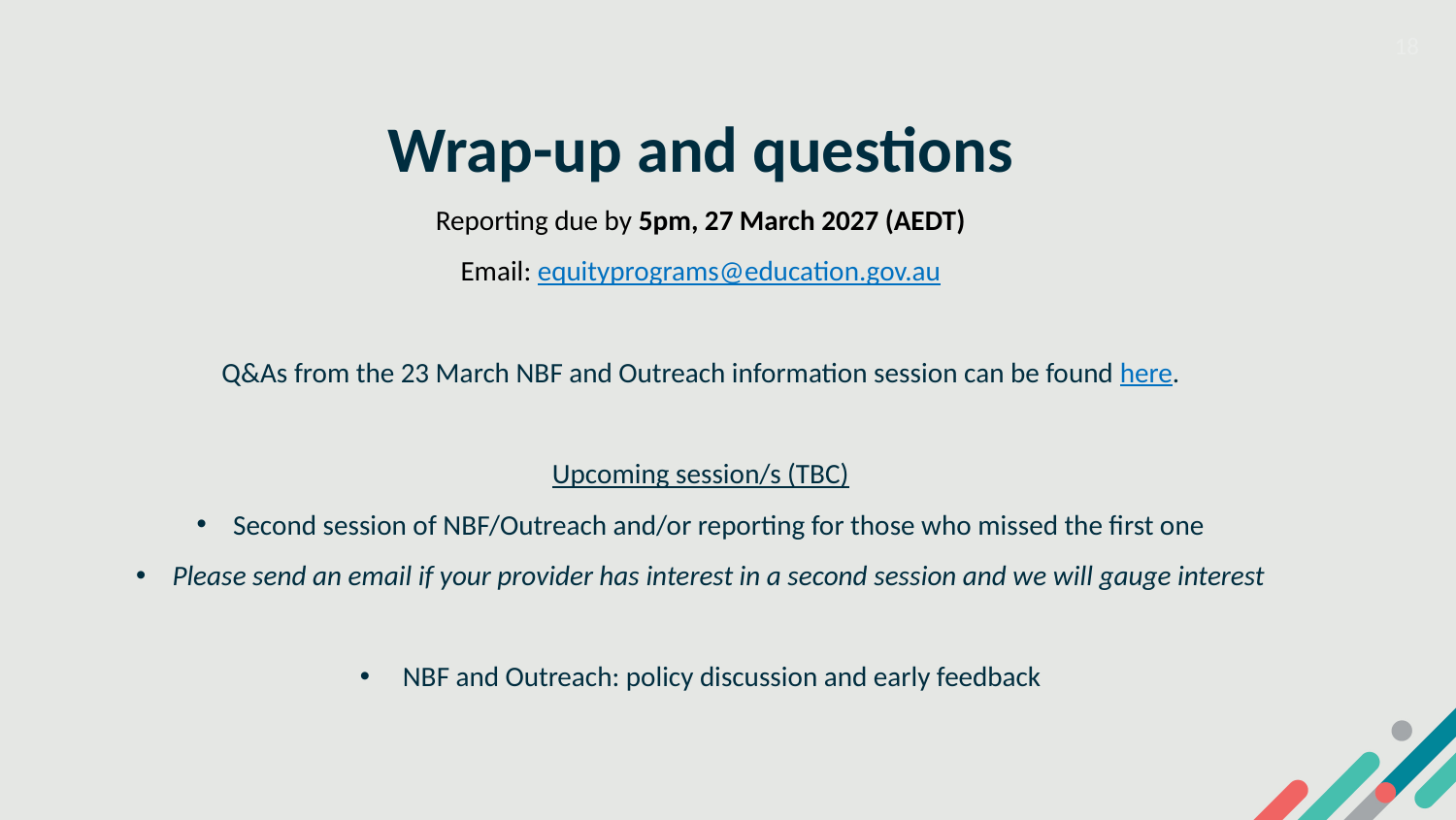

18
Wrap-up and questions
Reporting due by 5pm, 27 March 2027 (AEDT)
Email: equityprograms@education.gov.au

Q&As from the 23 March NBF and Outreach information session can be found here.

Upcoming session/s (TBC)
Second session of NBF/Outreach and/or reporting for those who missed the first one
Please send an email if your provider has interest in a second session and we will gauge interest

 NBF and Outreach: policy discussion and early feedback